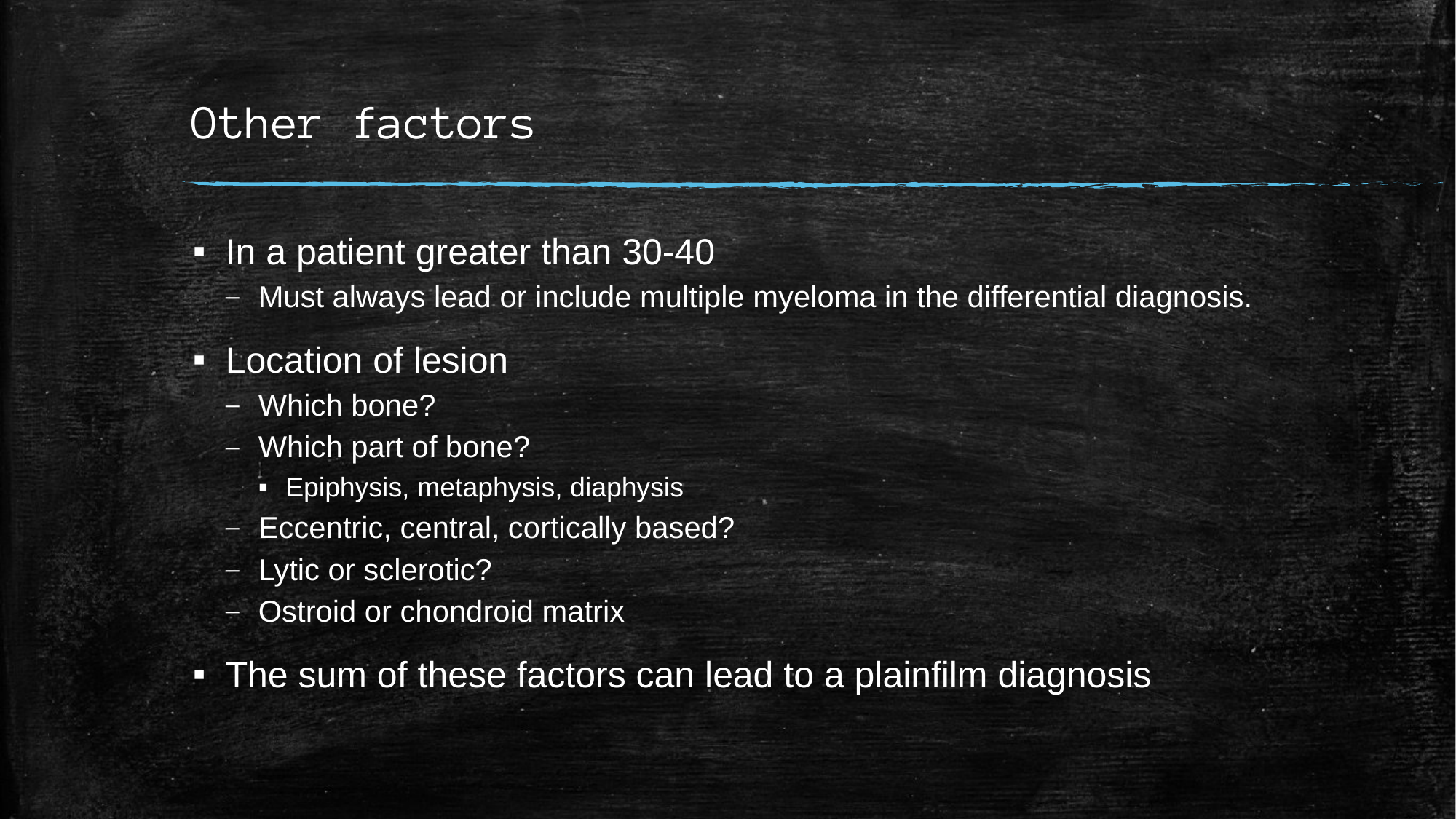

# Other factors
In a patient greater than 30-40
Must always lead or include multiple myeloma in the differential diagnosis.
Location of lesion
Which bone?
Which part of bone?
Epiphysis, metaphysis, diaphysis
Eccentric, central, cortically based?
Lytic or sclerotic?
Ostroid or chondroid matrix
The sum of these factors can lead to a plainfilm diagnosis